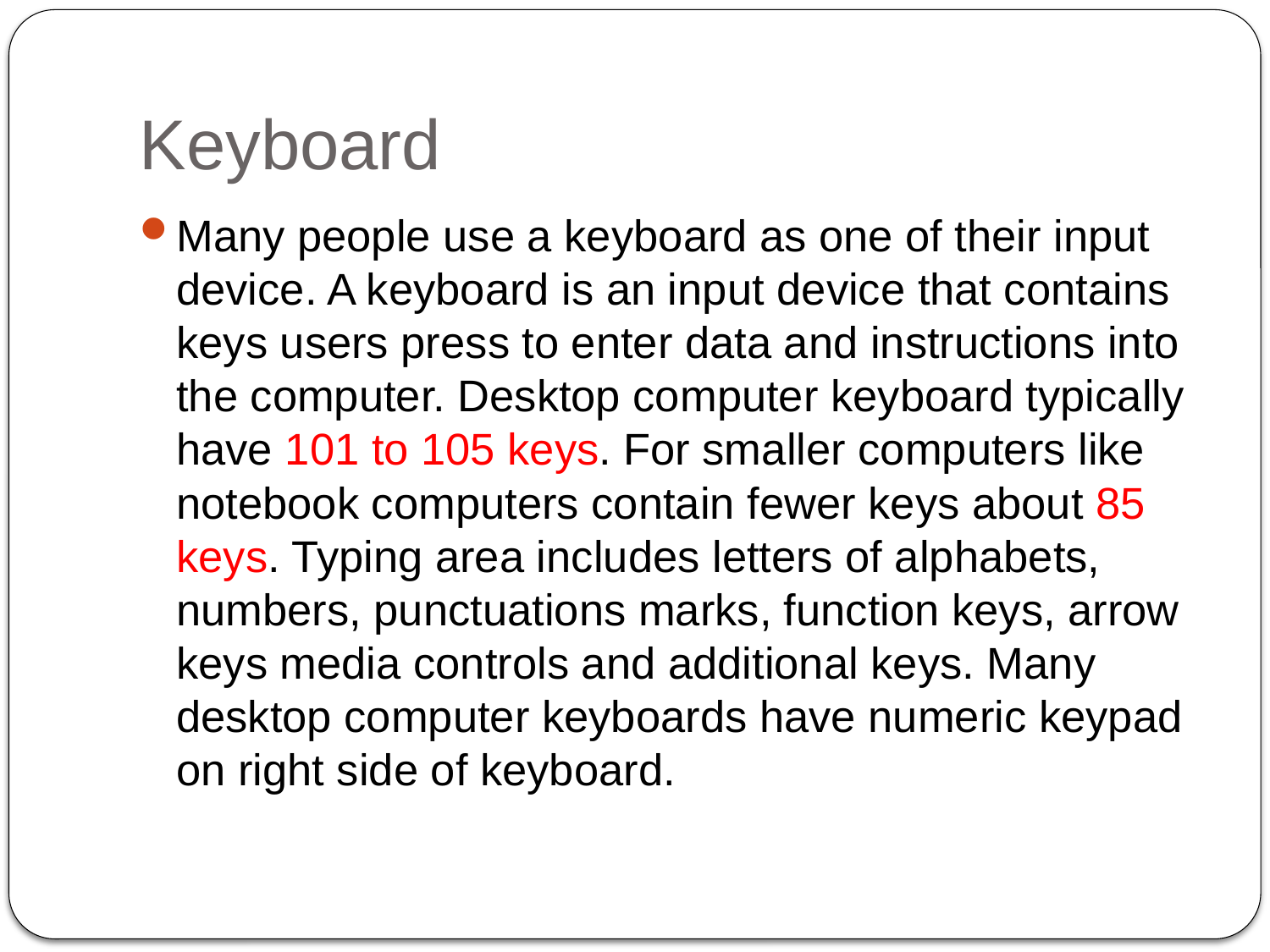

# Keyboard
Many people use a keyboard as one of their input device. A keyboard is an input device that contains keys users press to enter data and instructions into the computer. Desktop computer keyboard typically have 101 to 105 keys. For smaller computers like notebook computers contain fewer keys about 85 keys. Typing area includes letters of alphabets, numbers, punctuations marks, function keys, arrow keys media controls and additional keys. Many desktop computer keyboards have numeric keypad on right side of keyboard.